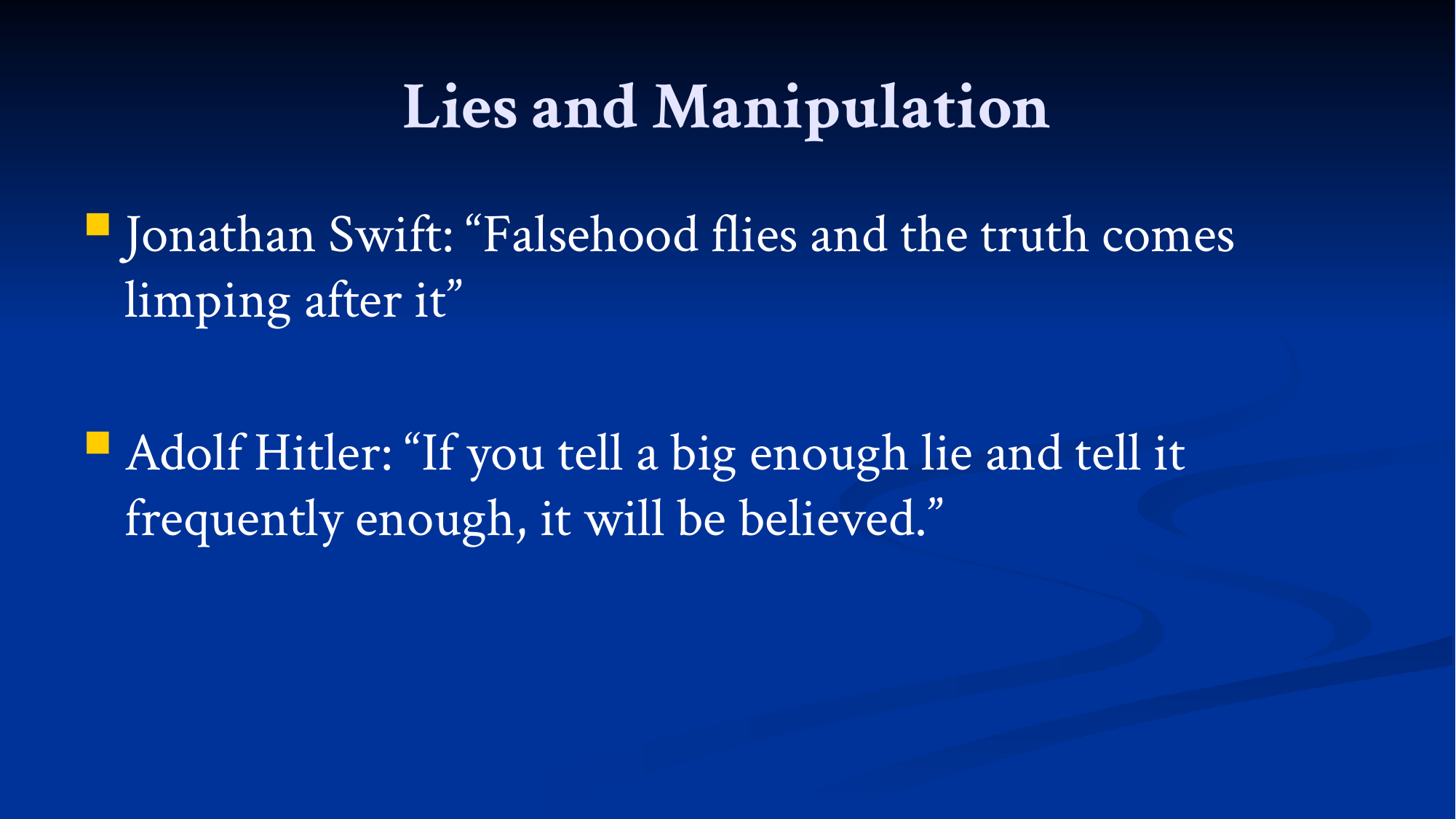

# Lies and Manipulation
Jonathan Swift: “Falsehood flies and the truth comes limping after it”

Adolf Hitler: “If you tell a big enough lie and tell it frequently enough, it will be believed.”